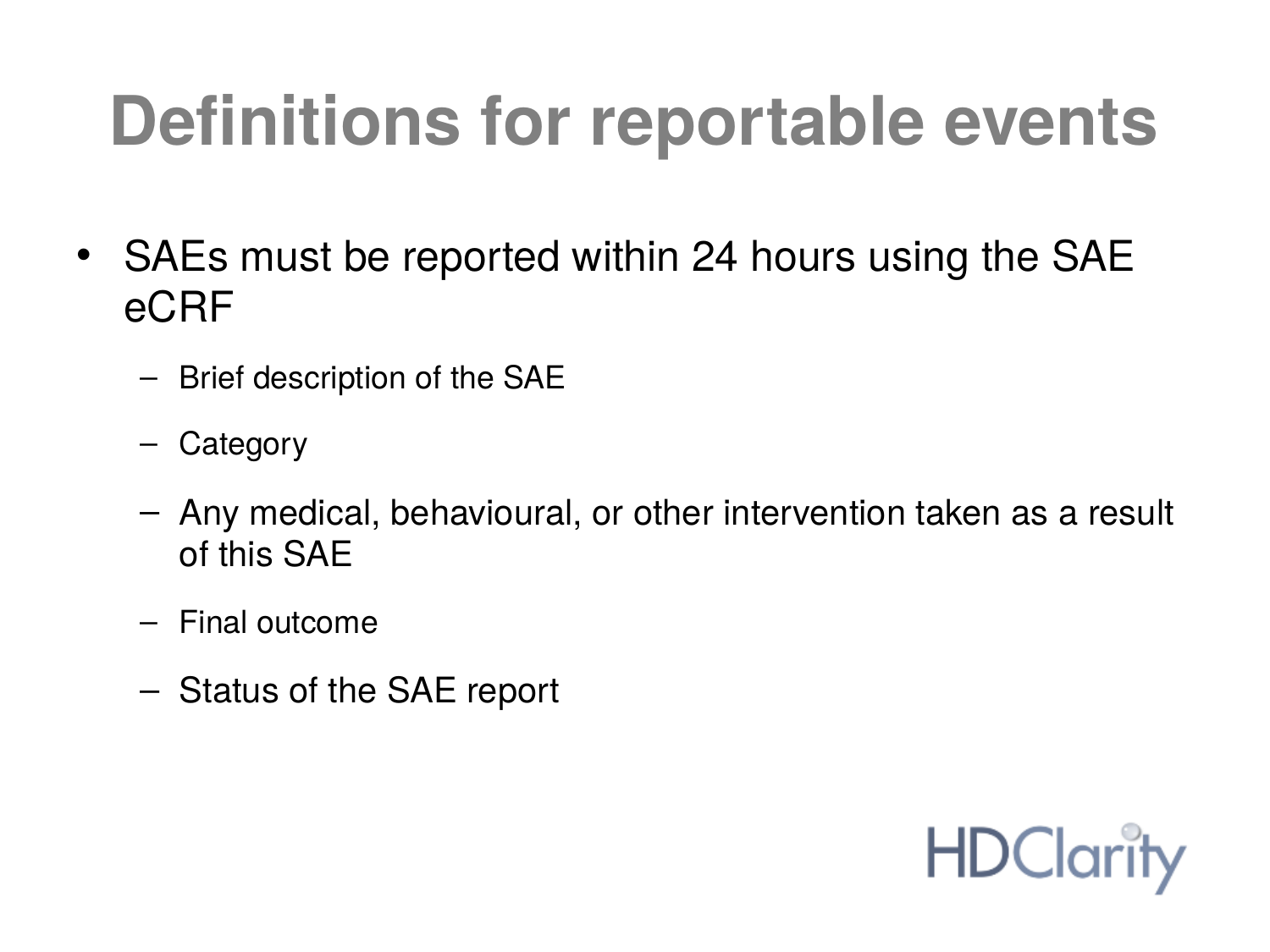

# Definitions for reportable events
SAEs must be reported within 24 hours using the SAE eCRF
Brief description of the SAE
Category
Any medical, behavioural, or other intervention taken as a result of this SAE
Final outcome
Status of the SAE report